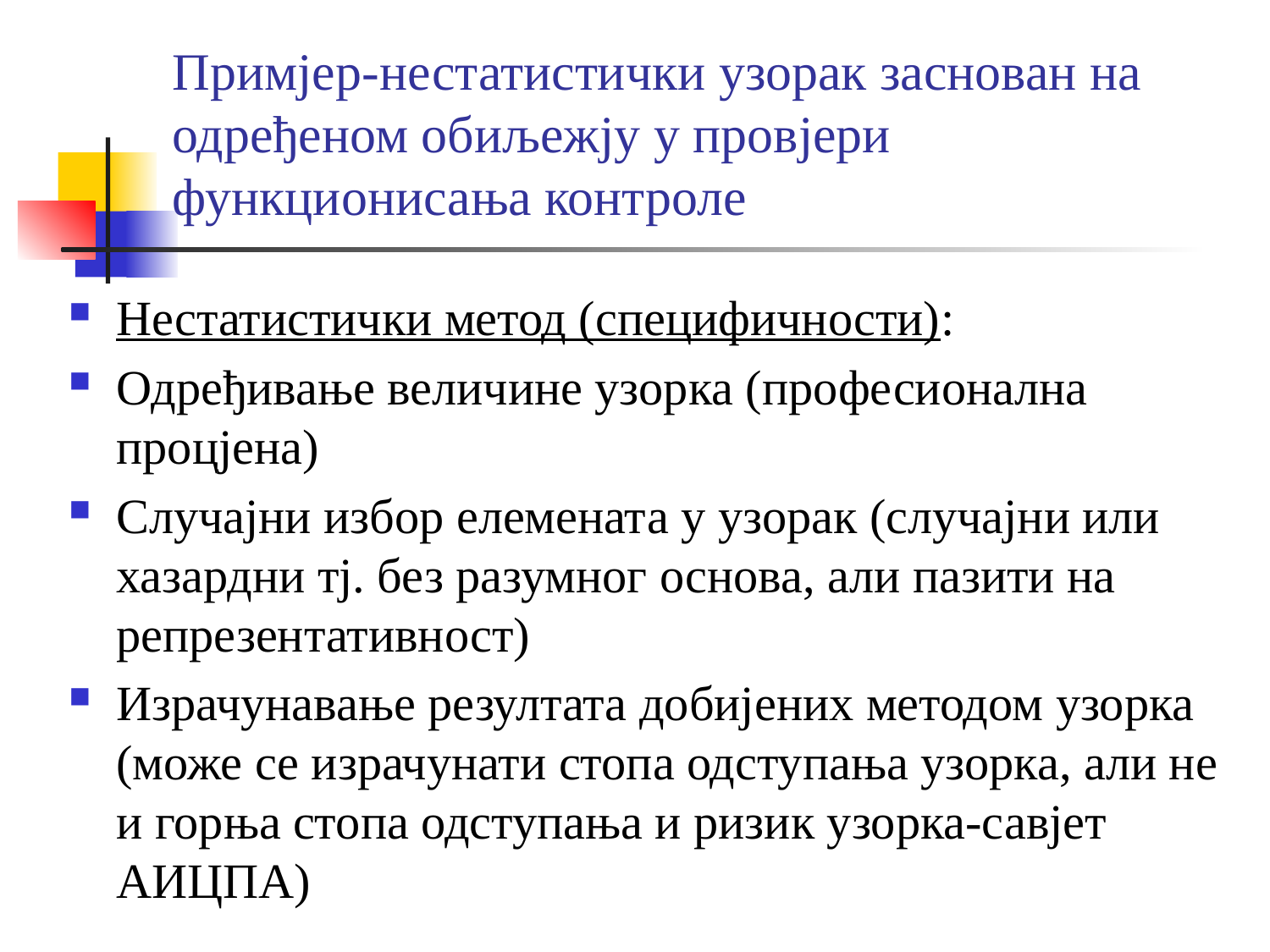

# Примјер-нестатистички узорак заснован на одређеном обиљежју у провјери функционисања контроле
Нестатистички метод (специфичности):
Одређивање величине узорка (професионална процјена)
Случајни избор елемената у узорак (случајни или хазардни тј. без разумног основа, али пазити на репрезентативност)
Израчунавање резултата добијених методом узорка (може се израчунати стопа одступања узорка, али не и горња стопа одступања и ризик узорка-савјет АИЦПА)